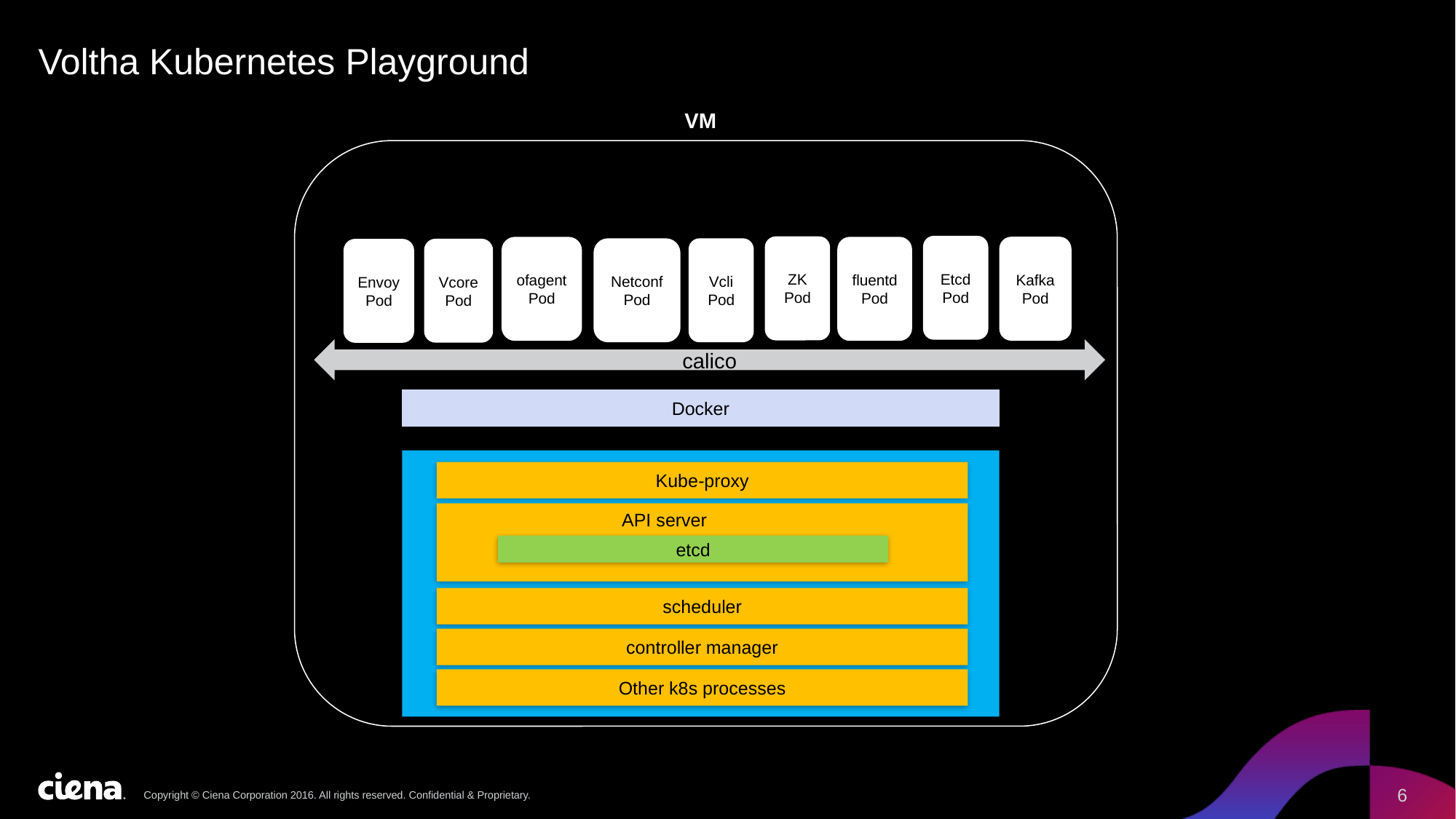

# Voltha Kubernetes Playground
VM

Etcd Pod
ZK Pod
Kafka Pod
ofagent Pod
fluentd Pod
Netconf Pod
Vcli Pod
Vcore Pod
Envoy Pod
calico

Docker

Kube-proxy

API server

etcd

scheduler

controller manager

Other k8s processes